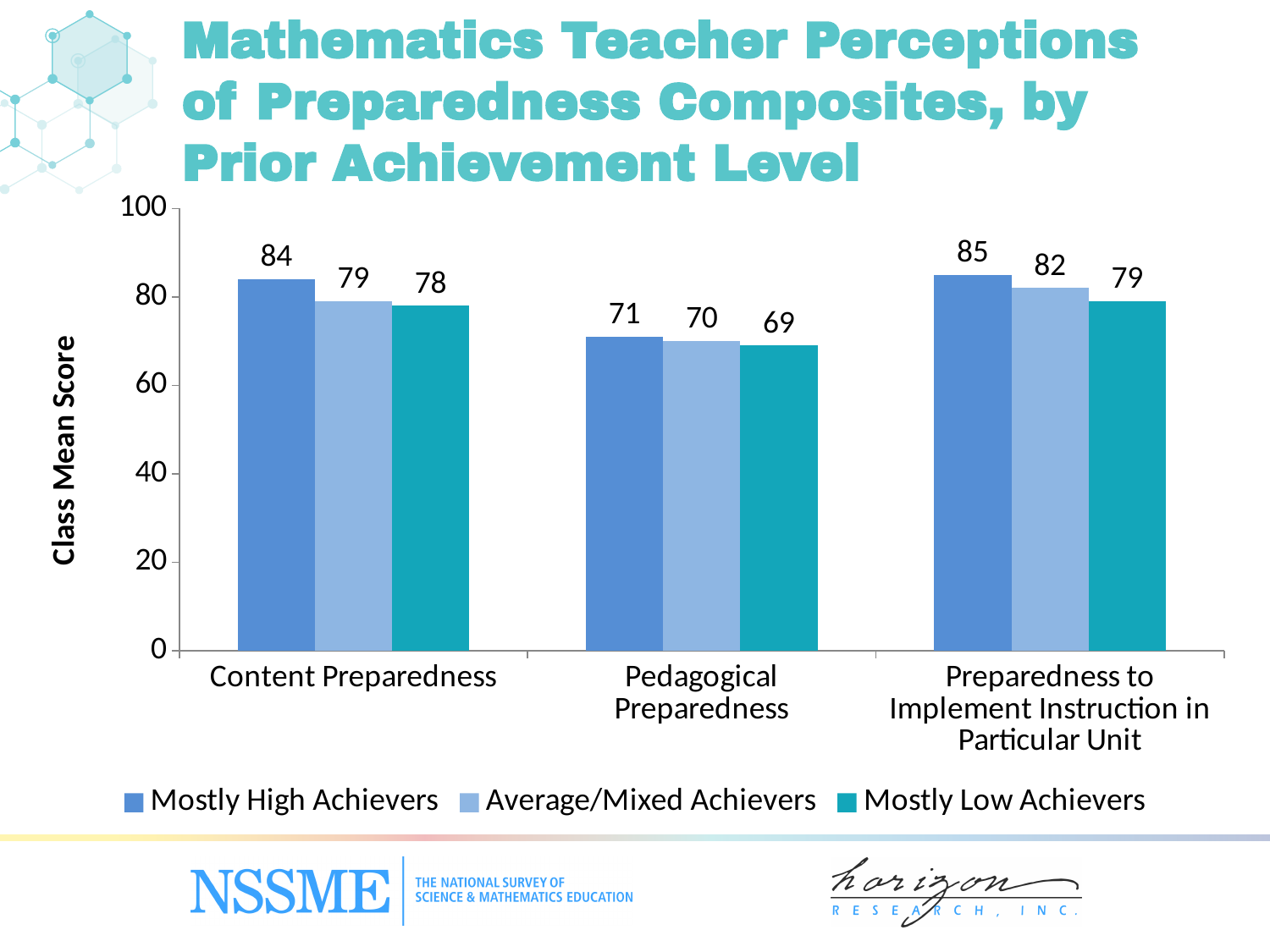

# Mathematics Teacher Perceptions of Preparedness Composites, by Prior Achievement Level

### Chart

| Category | Mostly High Achievers | Average/Mixed Achievers | Mostly Low Achievers |
|---|---|---|---|
| Content Preparedness | 84.0 | 79.0 | 78.0 |
| Pedagogical Preparedness | 71.0 | 70.0 | 69.0 |
| Preparedness to Implement Instruction in Particular Unit | 85.0 | 82.0 | 79.0 |